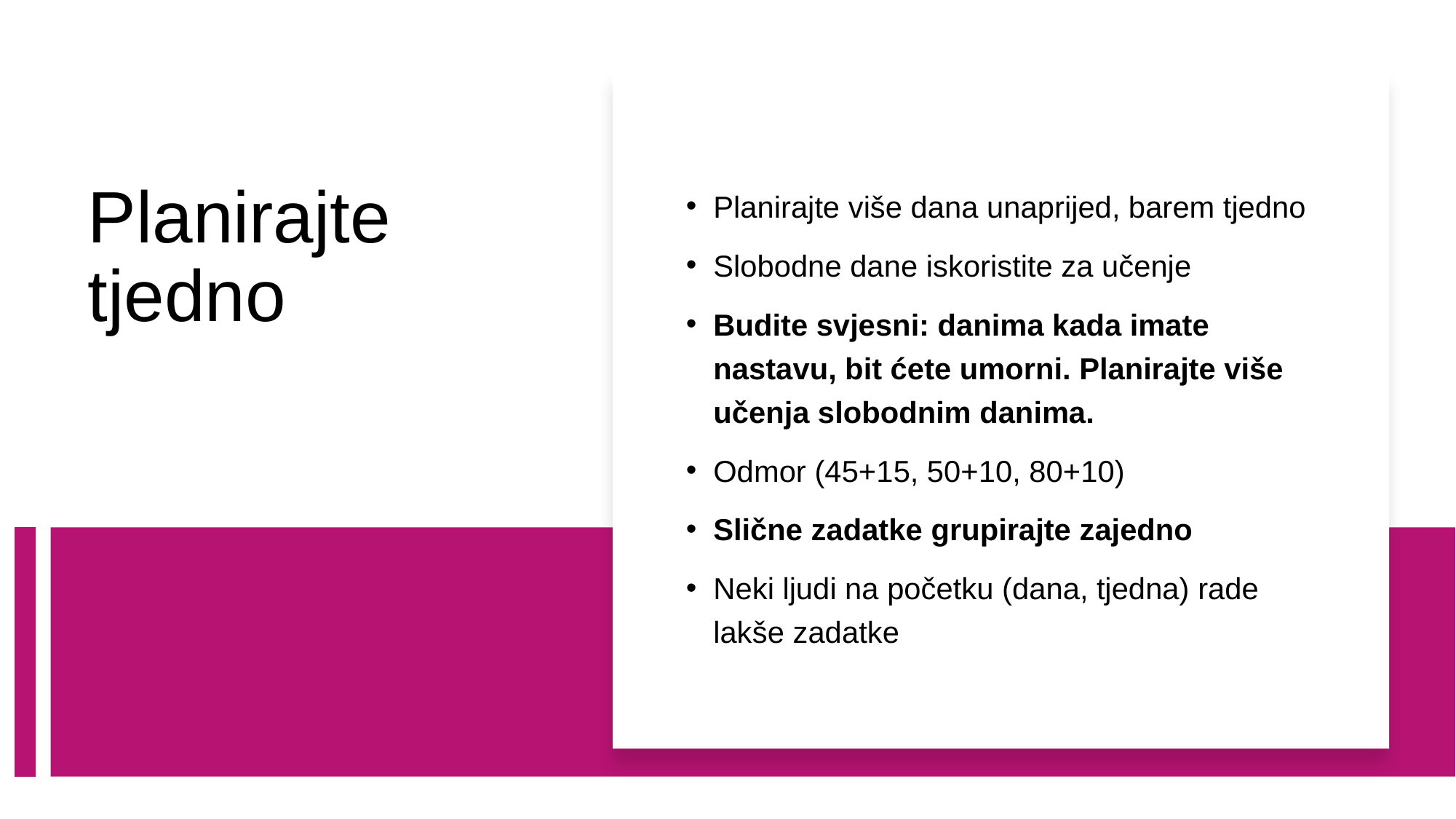

Planirajte više dana unaprijed, barem tjedno
Slobodne dane iskoristite za učenje
Budite svjesni: danima kada imate nastavu, bit ćete umorni. Planirajte više učenja slobodnim danima.
Odmor (45+15, 50+10, 80+10)
Slične zadatke grupirajte zajedno
Neki ljudi na početku (dana, tjedna) rade lakše zadatke

# Planirajte tjedno